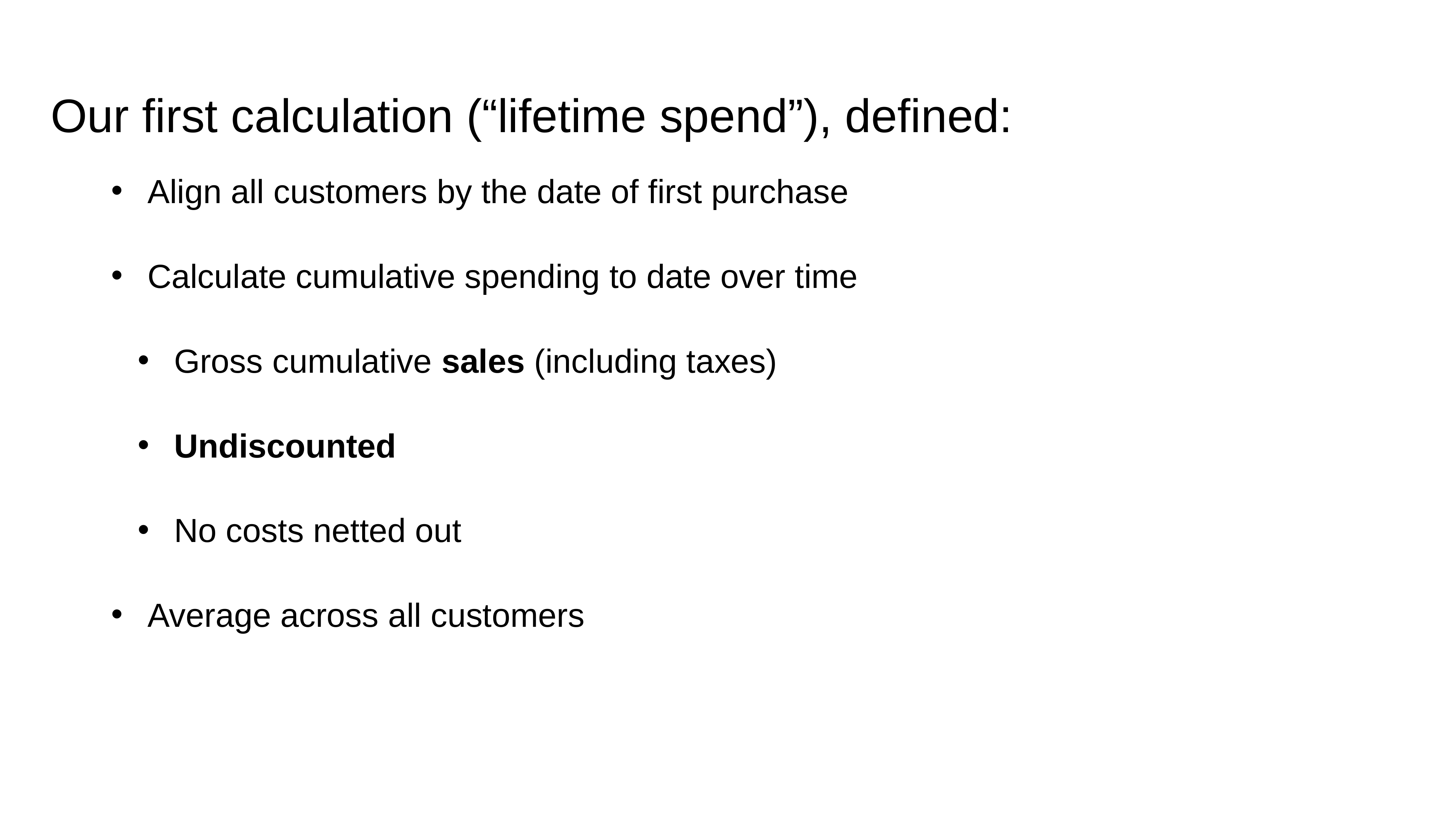

# Our first calculation (“lifetime spend”), defined:
Align all customers by the date of first purchase
Calculate cumulative spending to date over time
Gross cumulative sales (including taxes)
Undiscounted
No costs netted out
Average across all customers